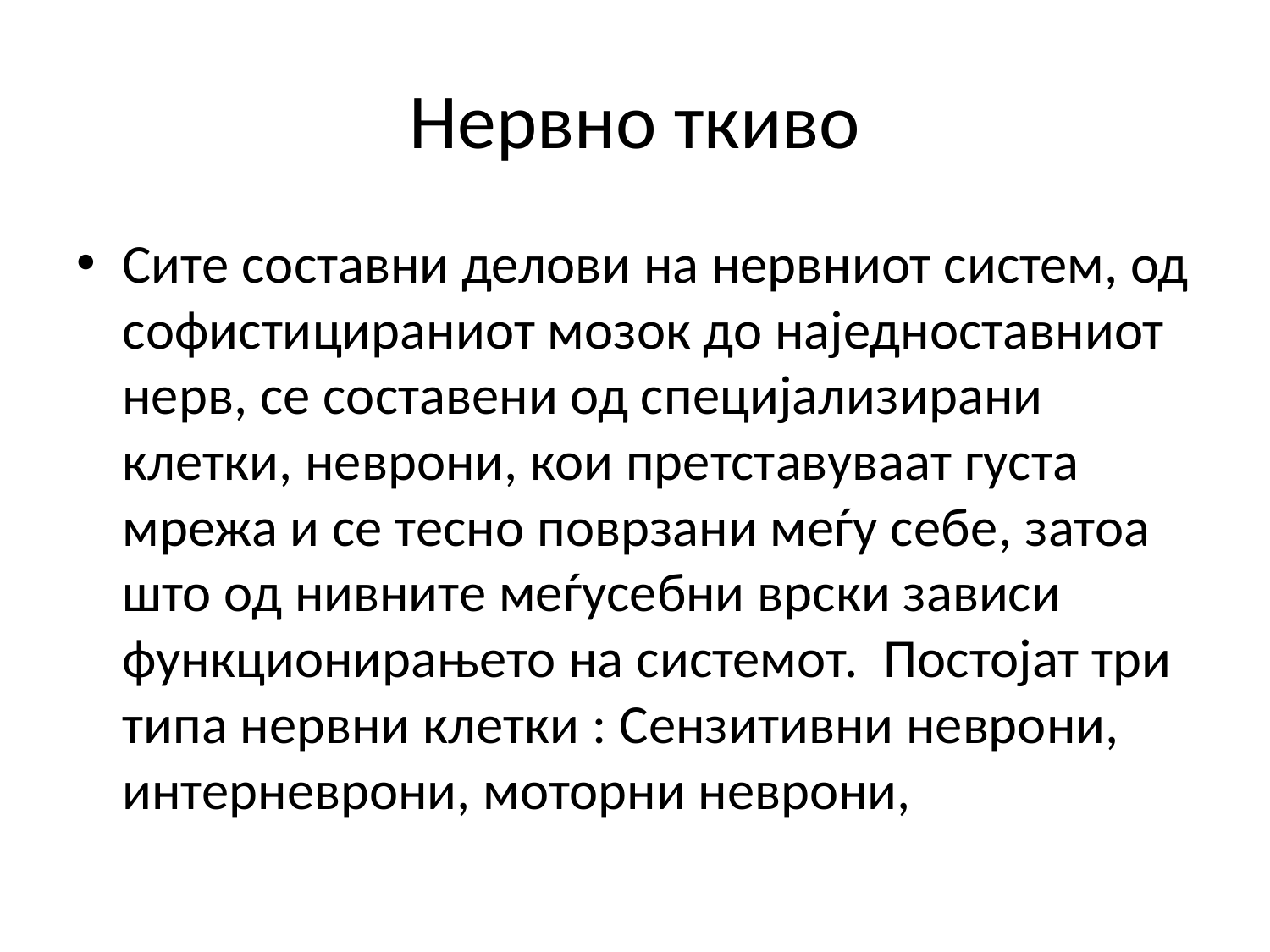

# Нервно ткиво
Сите составни делови на нервниот систем, од софистицираниот мозок до наједноставниот нерв, се составени од специјализирани клетки, неврони, кои претставуваат густа мрежа и се тесно поврзани меѓу себе, затоа што од нивните меѓусебни врски зависи функционирањето на системот.  Постојат три типа нервни клетки : Сензитивни неврони, интерневрони, моторни неврони,